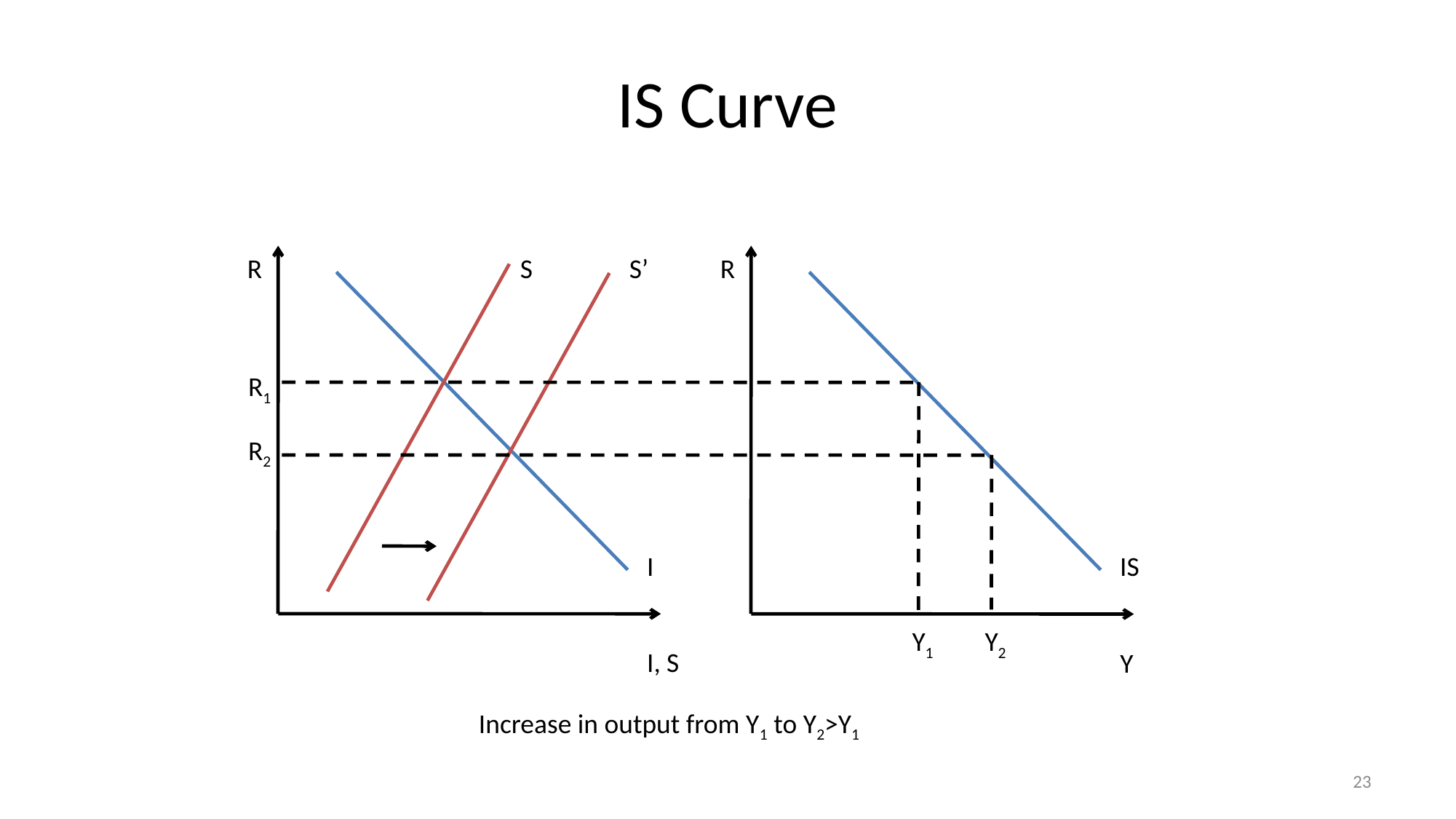

# IS Curve
R
S’
S
R
IS
R1
Y1
R2
Y2
I
I, S
Y
Increase in output from Y1 to Y2>Y1
23